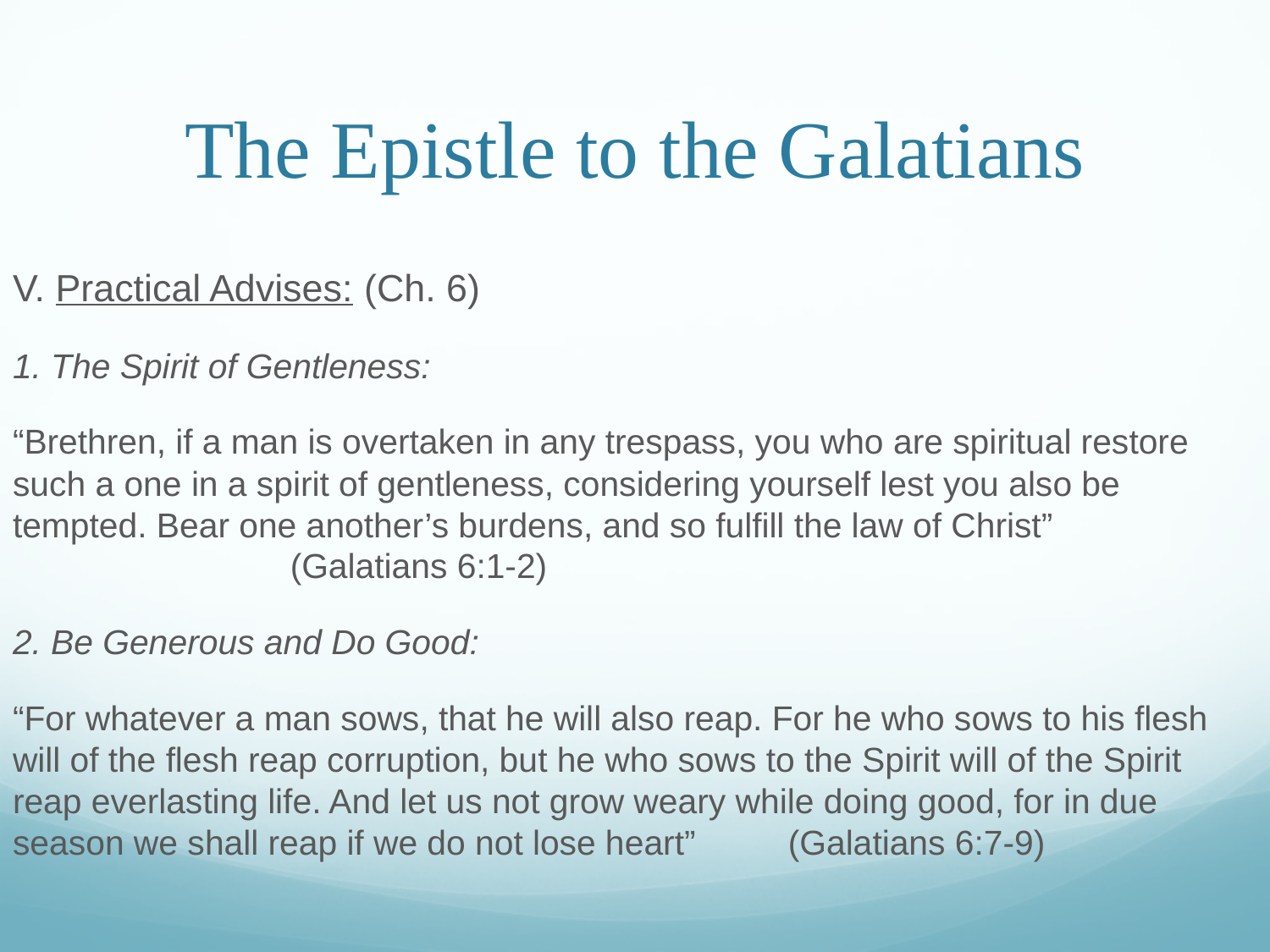

# The Epistle to the Galatians
V. Practical Advises: (Ch. 6)
1. The Spirit of Gentleness:
“Brethren, if a man is overtaken in any trespass, you who are spiritual restore such a one in a spirit of gentleness, considering yourself lest you also be tempted. Bear one another’s burdens, and so fulfill the law of Christ”						           	    									   (Galatians 6:1-2)
2. Be Generous and Do Good:
“For whatever a man sows, that he will also reap. For he who sows to his flesh will of the flesh reap corruption, but he who sows to the Spirit will of the Spirit reap everlasting life. And let us not grow weary while doing good, for in due season we shall reap if we do not lose heart”   								   (Galatians 6:7-9)